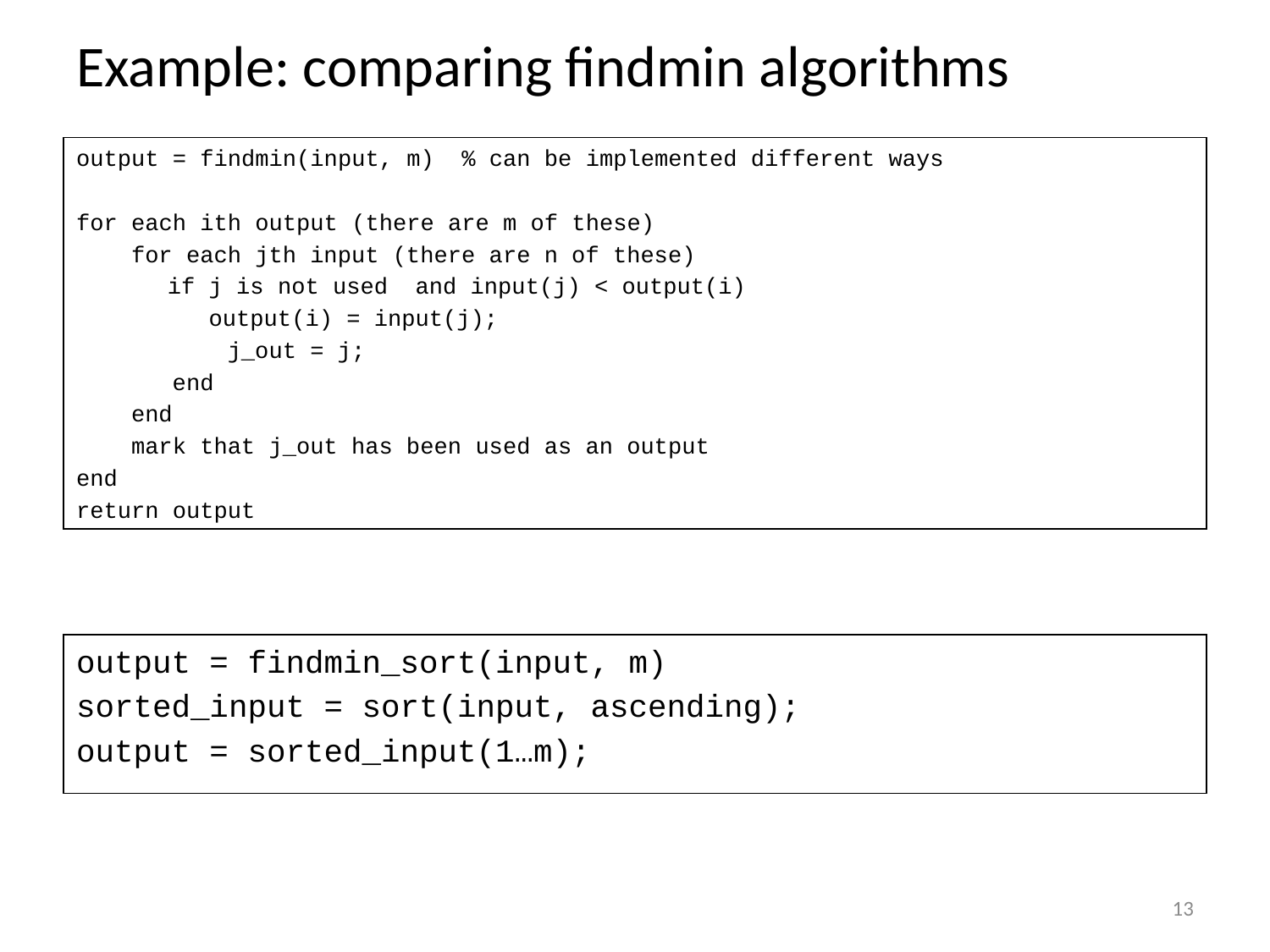

# Example: comparing findmin algorithms
output = findmin(input, m)  % can be implemented different ways

for each ith output (there are m of these)
    for each jth input (there are n of these)
	if j is not used  and input(j) < output(i)
	   output(i) = input(j);
           j_out = j;
       end
    end
    mark that j_out has been used as an output
end
return output
output = findmin_sort(input, m)
sorted_input = sort(input, ascending);
output = sorted_input(1…m);

13